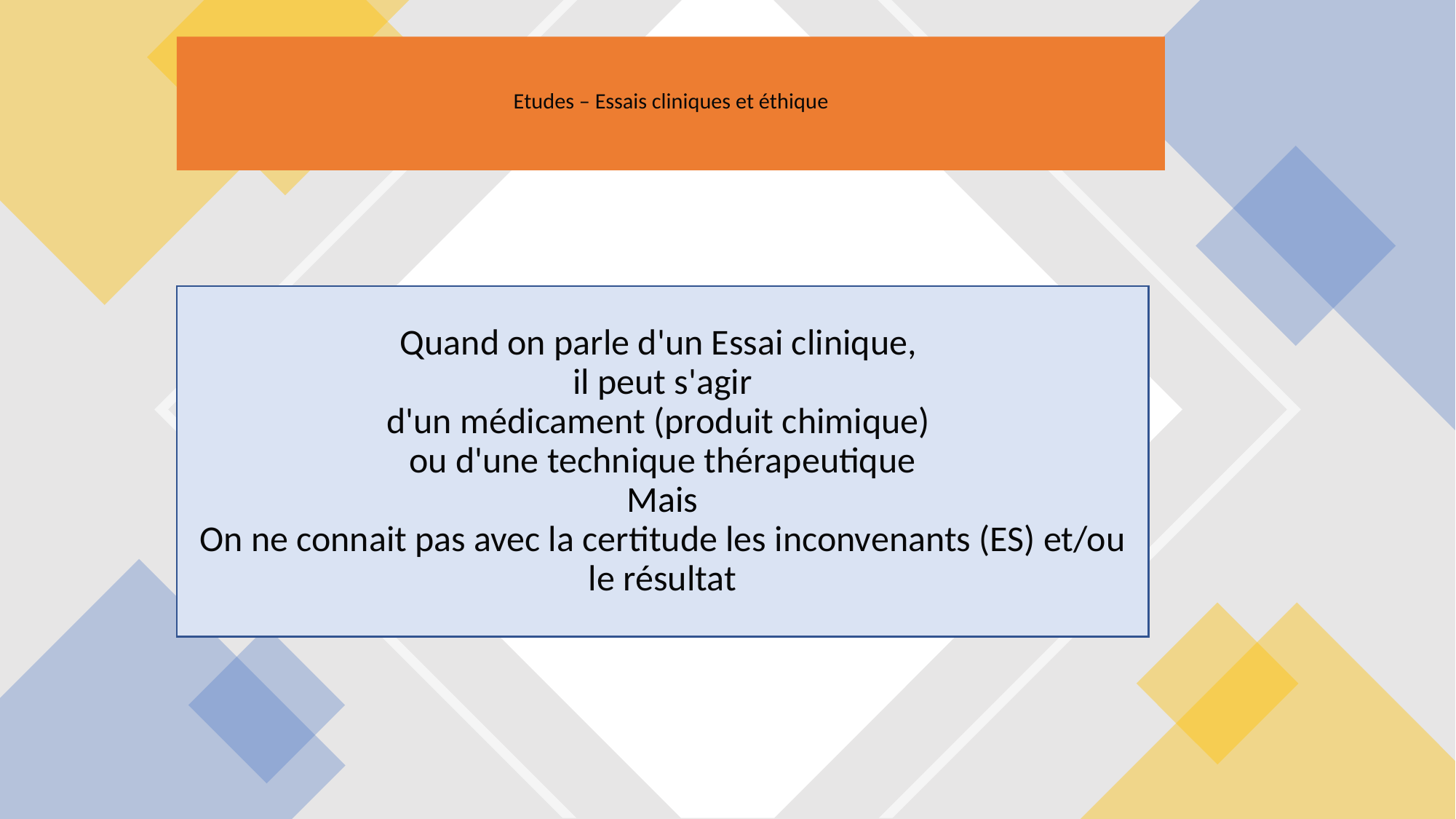

# Etudes – Essais cliniques et éthique

Quand on parle d'un Essai clinique,
il peut s'agir
d'un médicament (produit chimique)
ou d'une technique thérapeutique
Mais
On ne connait pas avec la certitude les inconvenants (ES) et/ou le résultat